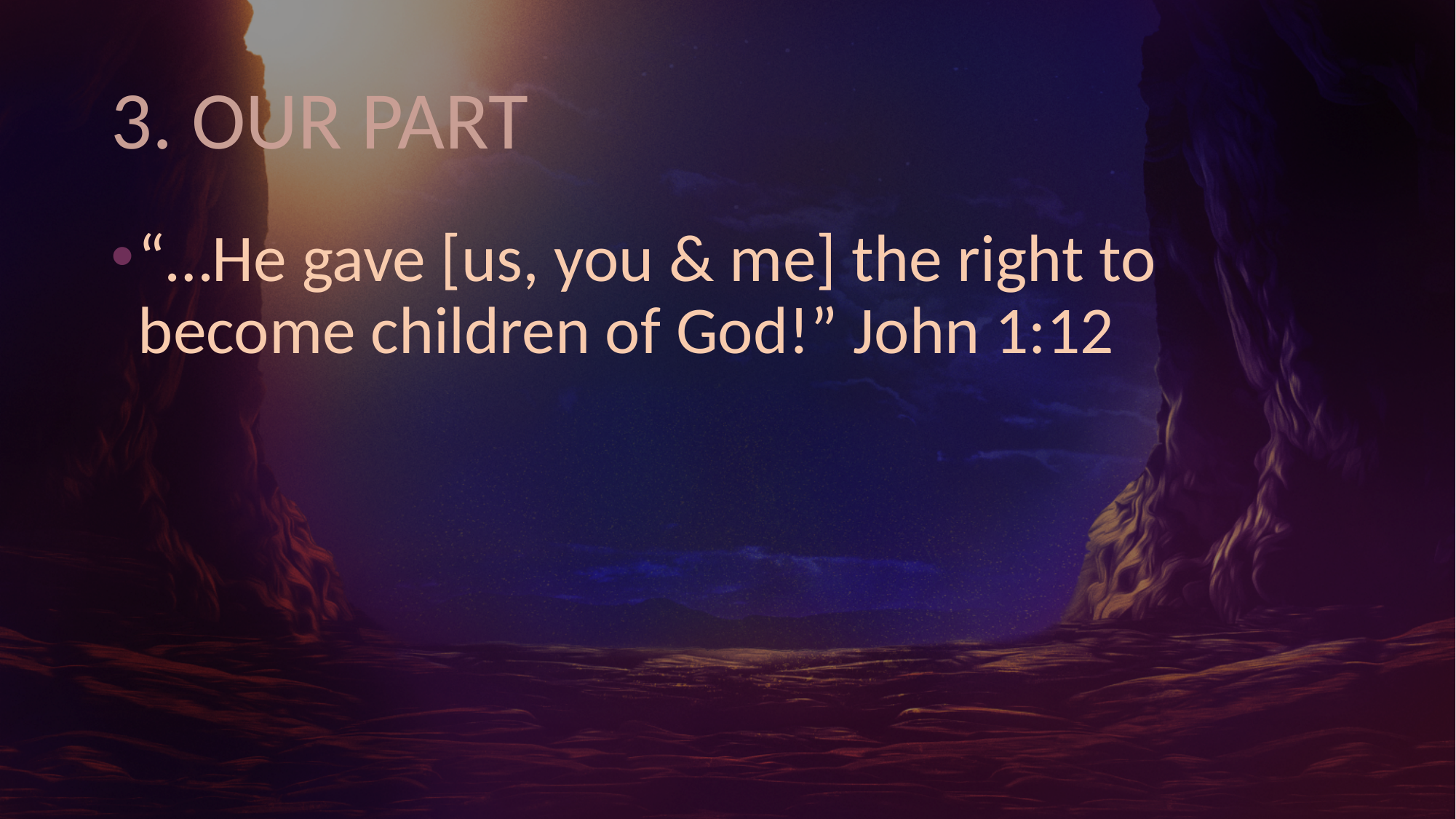

# 3. OUR PART
“…He gave [us, you & me] the right to become children of God!” John 1:12